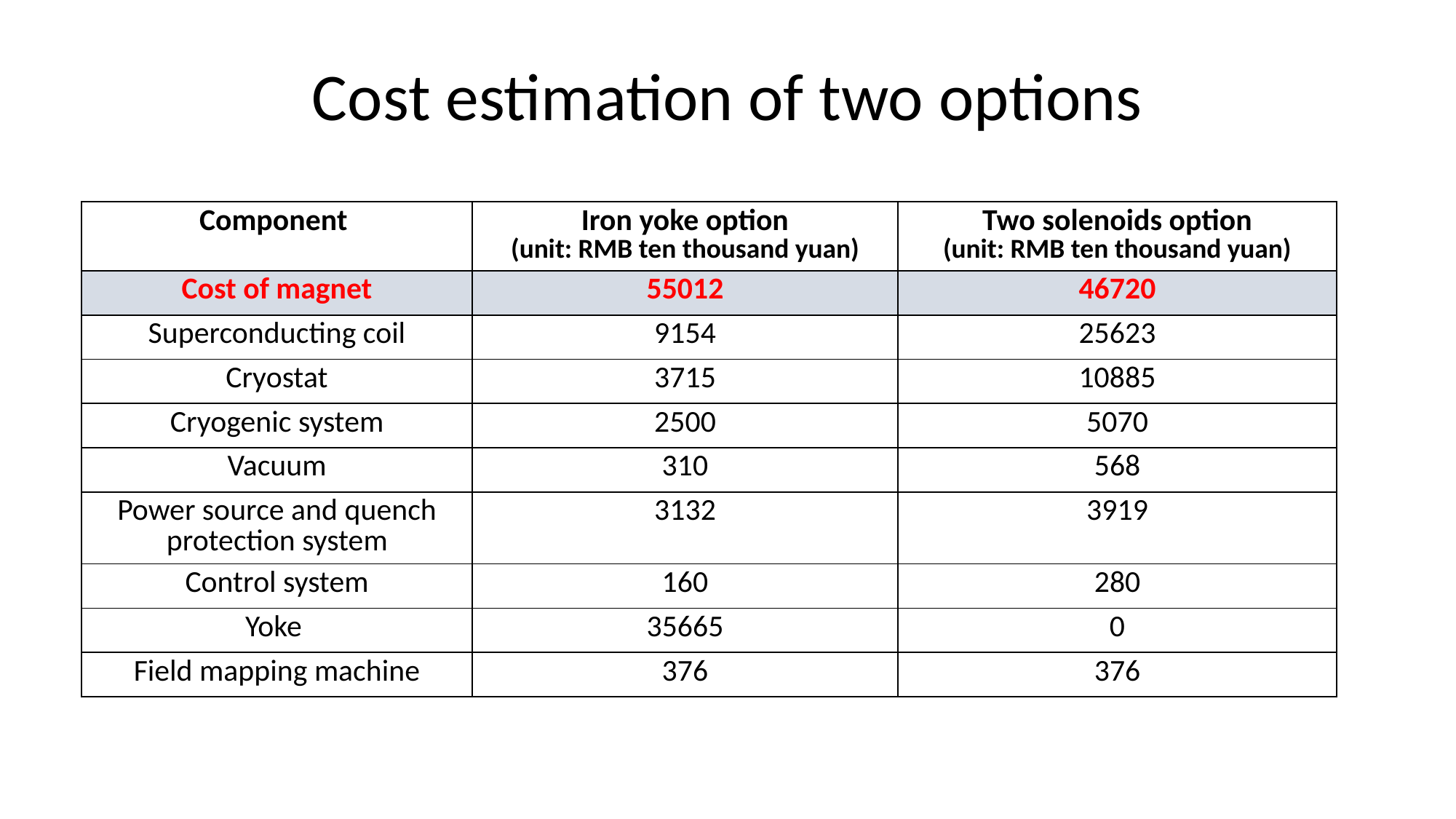

# Cost estimation of two options
| Component | Iron yoke option (unit: RMB ten thousand yuan) | Two solenoids option (unit: RMB ten thousand yuan) |
| --- | --- | --- |
| Cost of magnet | 55012 | 46720 |
| Superconducting coil | 9154 | 25623 |
| Cryostat | 3715 | 10885 |
| Cryogenic system | 2500 | 5070 |
| Vacuum | 310 | 568 |
| Power source and quench protection system | 3132 | 3919 |
| Control system | 160 | 280 |
| Yoke | 35665 | 0 |
| Field mapping machine | 376 | 376 |